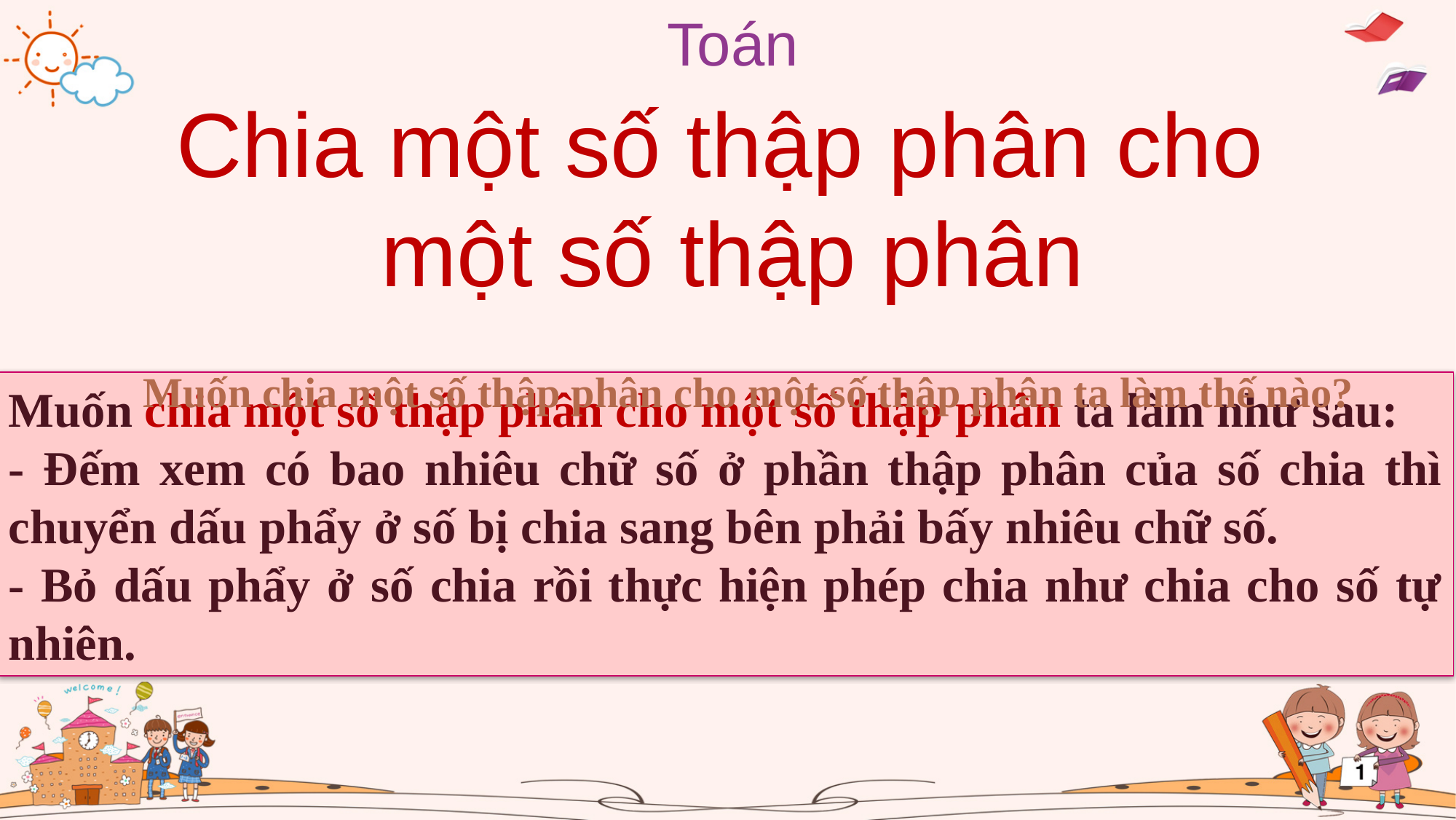

Toán
Chia một số thập phân cho
một số thập phân
Muốn chia một số thập phân cho một số thập phân ta làm thế nào?
Muốn chia một số thập phân cho một số thập phân ta làm như sau:
- Đếm xem có bao nhiêu chữ số ở phần thập phân của số chia thì chuyển dấu phẩy ở số bị chia sang bên phải bấy nhiêu chữ số.
- Bỏ dấu phẩy ở số chia rồi thực hiện phép chia như chia cho số tự nhiên.